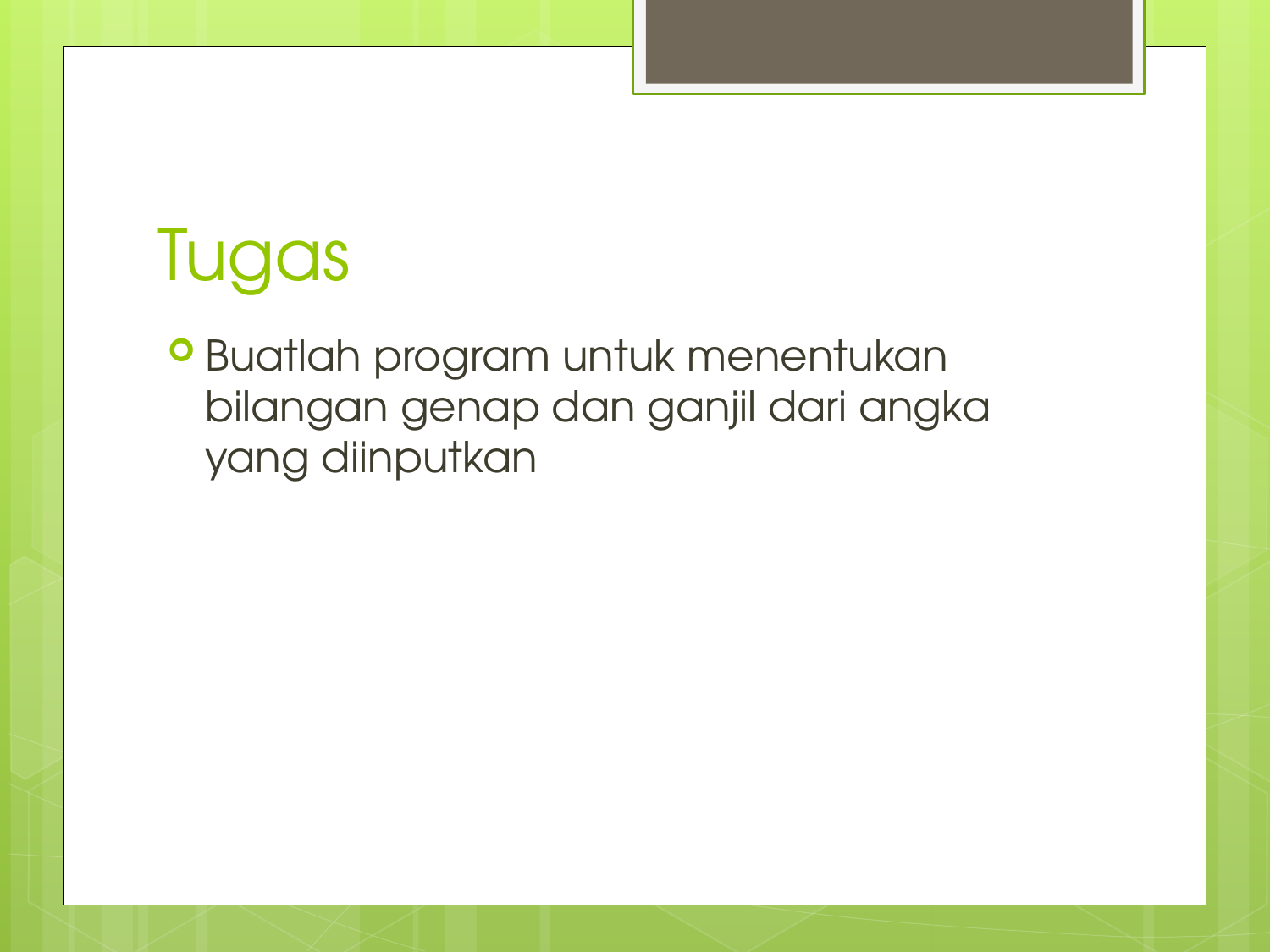

# Tugas
Buatlah program untuk menentukan bilangan genap dan ganjil dari angka yang diinputkan